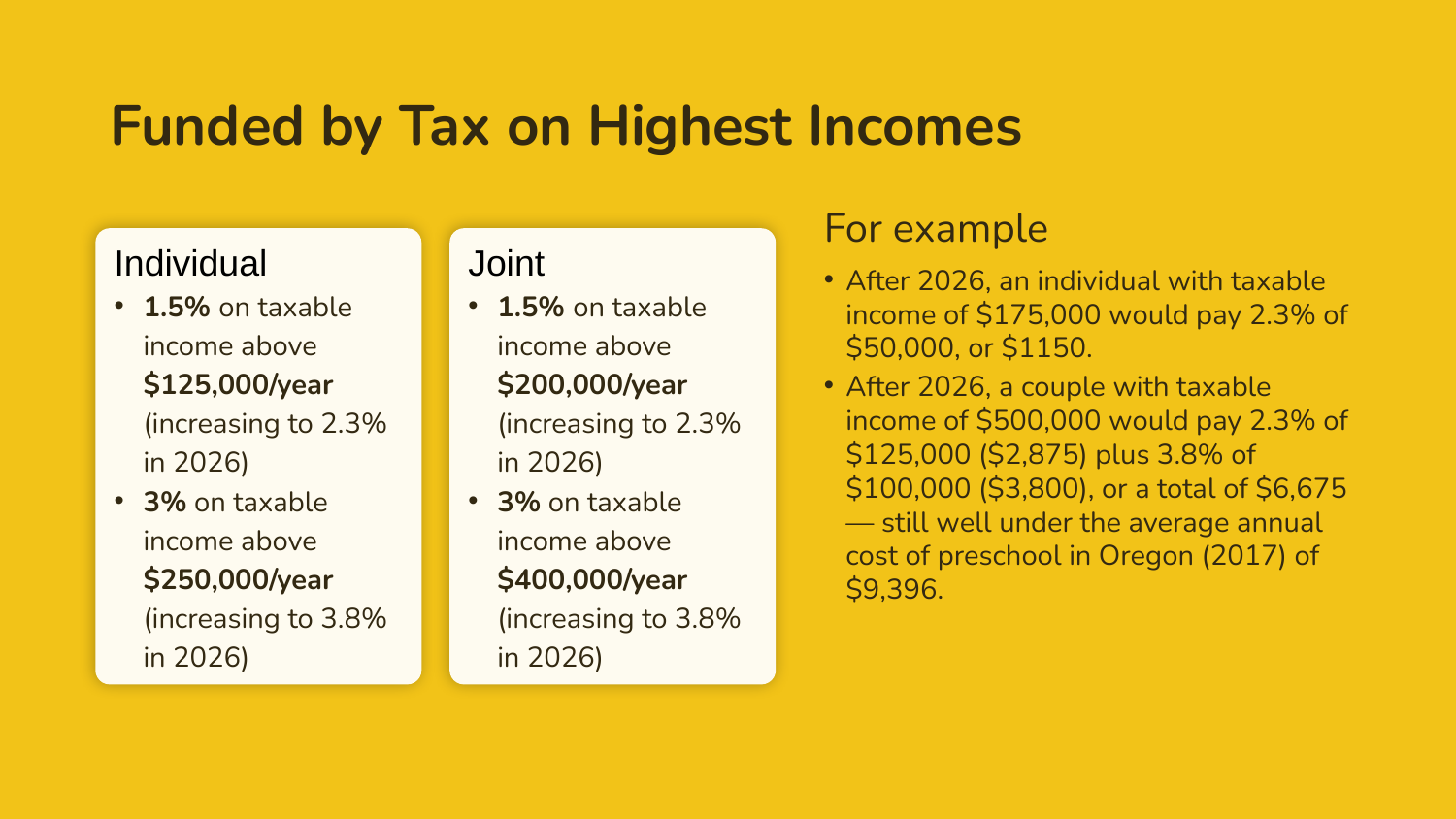

# Funded by Tax on Highest Incomes
For example
After 2026, an individual with taxable income of $175,000 would pay 2.3% of $50,000, or $1150.
After 2026, a couple with taxable income of $500,000 would pay 2.3% of $125,000 ($2,875) plus 3.8% of $100,000 ($3,800), or a total of $6,675 — still well under the average annual cost of preschool in Oregon (2017) of $9,396.
Individual
1.5% on taxable income above $125,000/year (increasing to 2.3%
in 2026)
3% on taxable income above $250,000/year (increasing to 3.8%
in 2026)
Joint
1.5% on taxable income above $200,000/year (increasing to 2.3%
in 2026)
3% on taxable income above $400,000/year (increasing to 3.8%
in 2026)